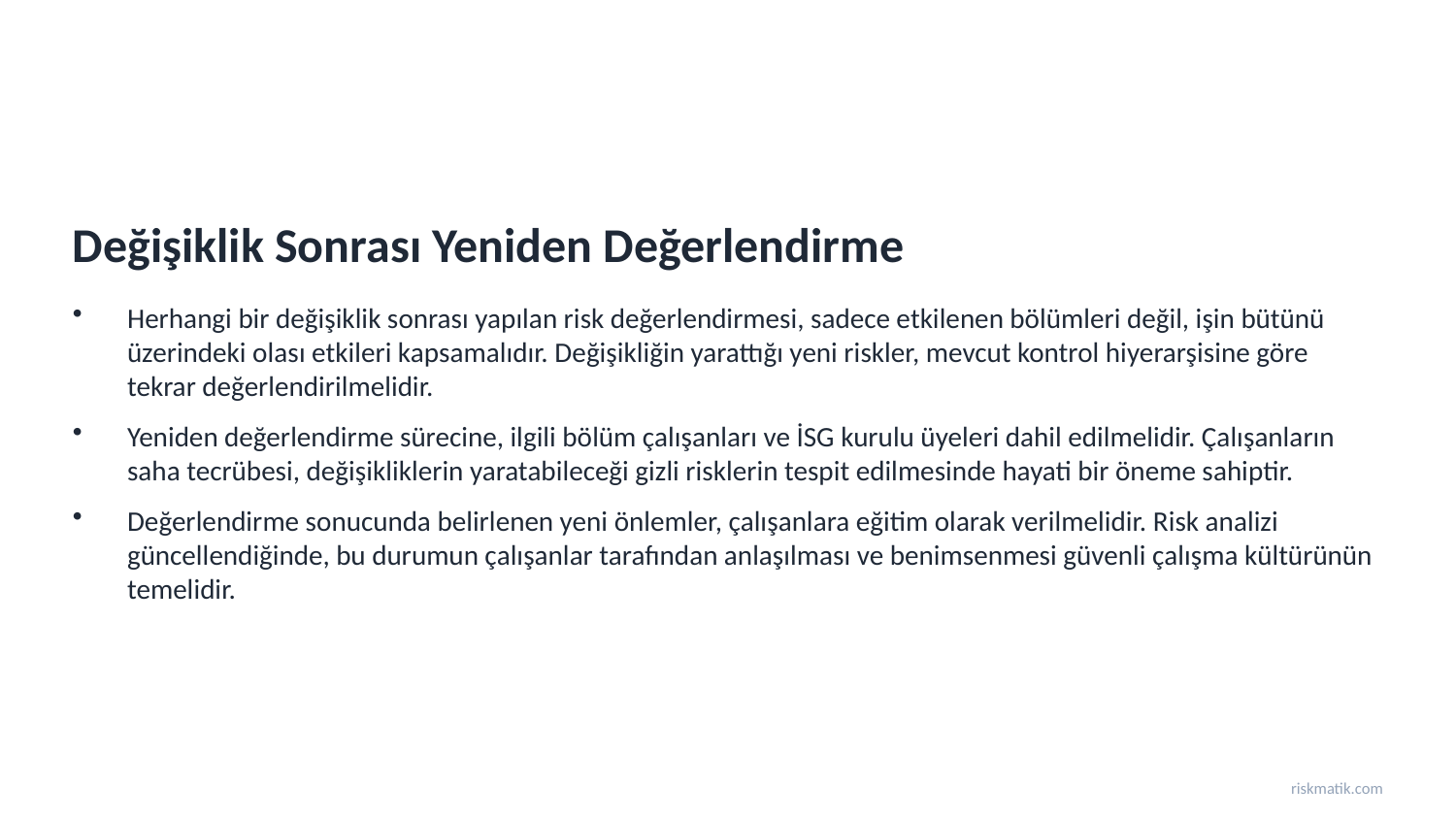

Değişiklik Sonrası Yeniden Değerlendirme
Herhangi bir değişiklik sonrası yapılan risk değerlendirmesi, sadece etkilenen bölümleri değil, işin bütünü üzerindeki olası etkileri kapsamalıdır. Değişikliğin yarattığı yeni riskler, mevcut kontrol hiyerarşisine göre tekrar değerlendirilmelidir.
Yeniden değerlendirme sürecine, ilgili bölüm çalışanları ve İSG kurulu üyeleri dahil edilmelidir. Çalışanların saha tecrübesi, değişikliklerin yaratabileceği gizli risklerin tespit edilmesinde hayati bir öneme sahiptir.
Değerlendirme sonucunda belirlenen yeni önlemler, çalışanlara eğitim olarak verilmelidir. Risk analizi güncellendiğinde, bu durumun çalışanlar tarafından anlaşılması ve benimsenmesi güvenli çalışma kültürünün temelidir.
riskmatik.com